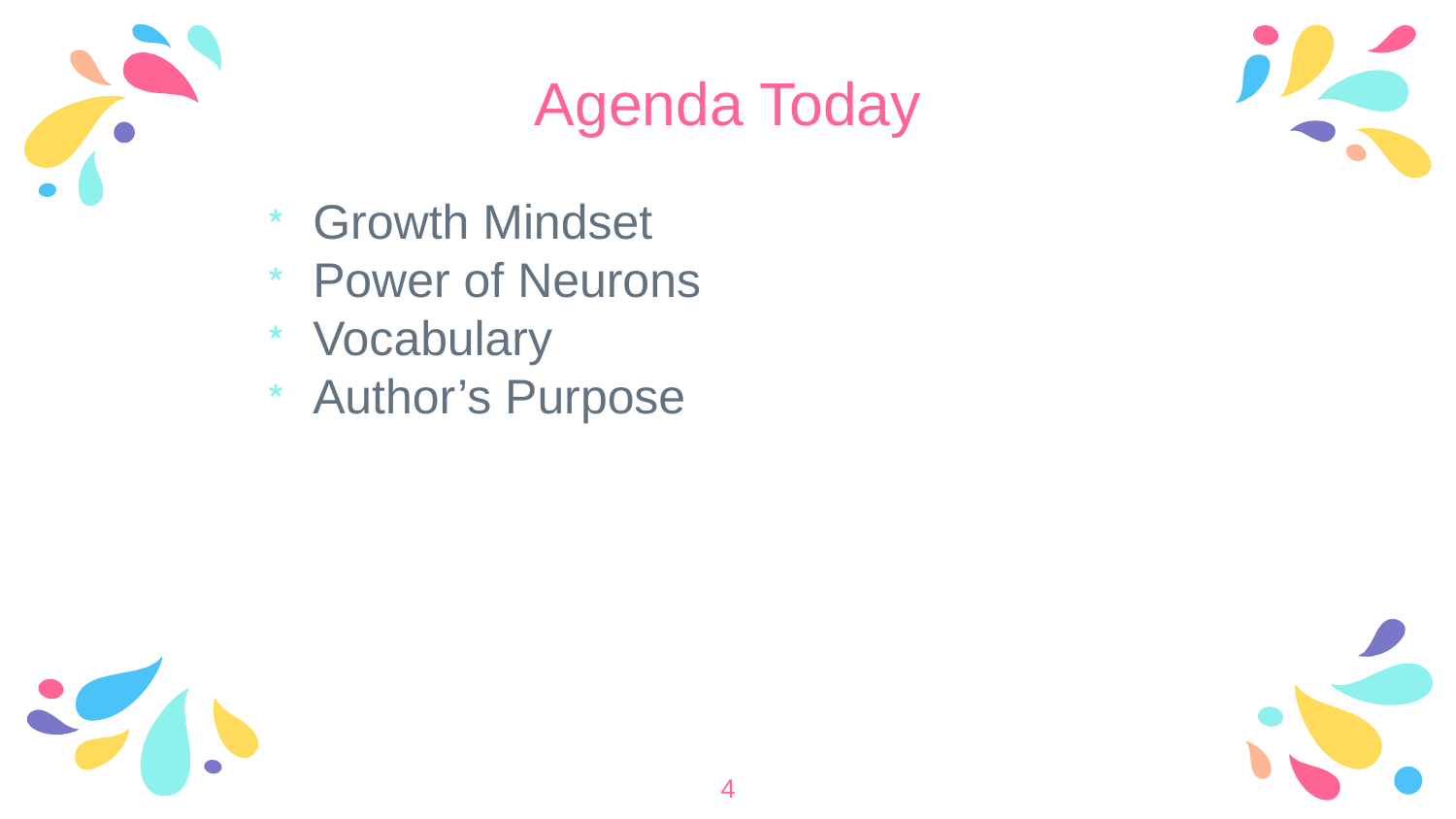

# Agenda Today
Growth Mindset
Power of Neurons
Vocabulary
Author’s Purpose

4